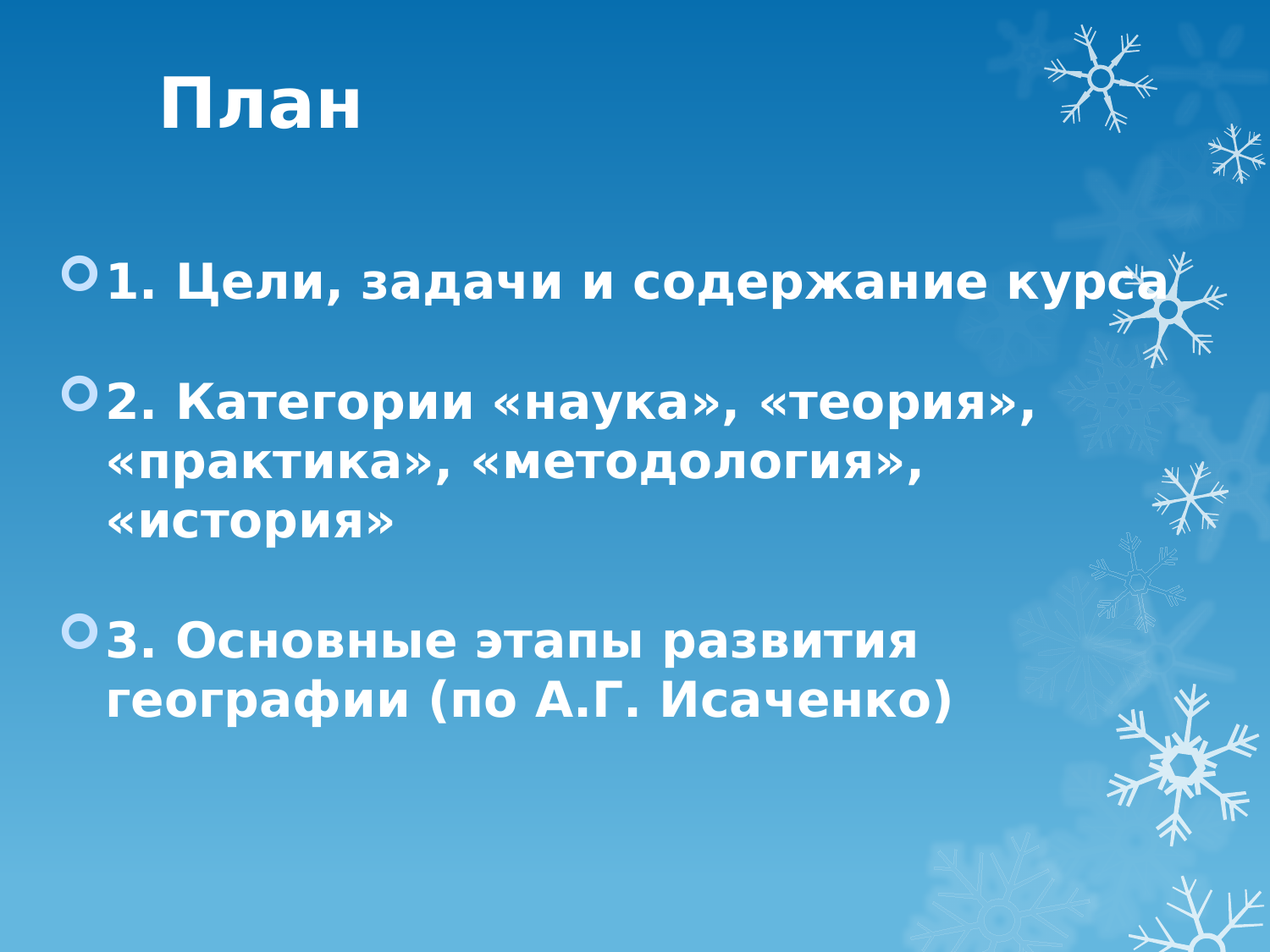

# План
1. Цели, задачи и содержание курса

2. Категории «наука», «теория», «практика», «методология», «история»

3. Основные этапы развития географии (по А.Г. Исаченко)